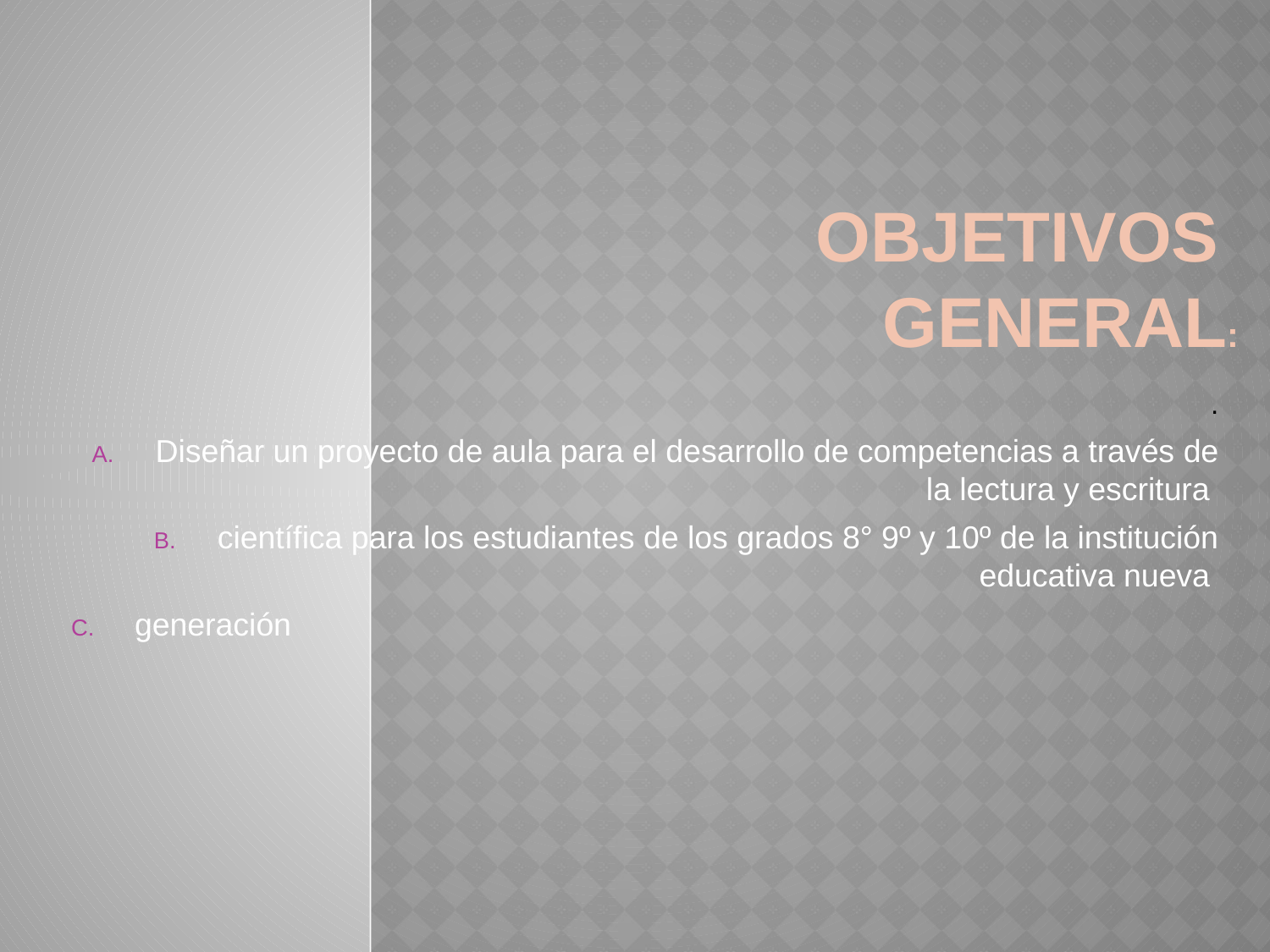

# OBJETIVOS GENERAL:
.
Diseñar un proyecto de aula para el desarrollo de competencias a través de la lectura y escritura
científica para los estudiantes de los grados 8° 9º y 10º de la institución educativa nueva
generación